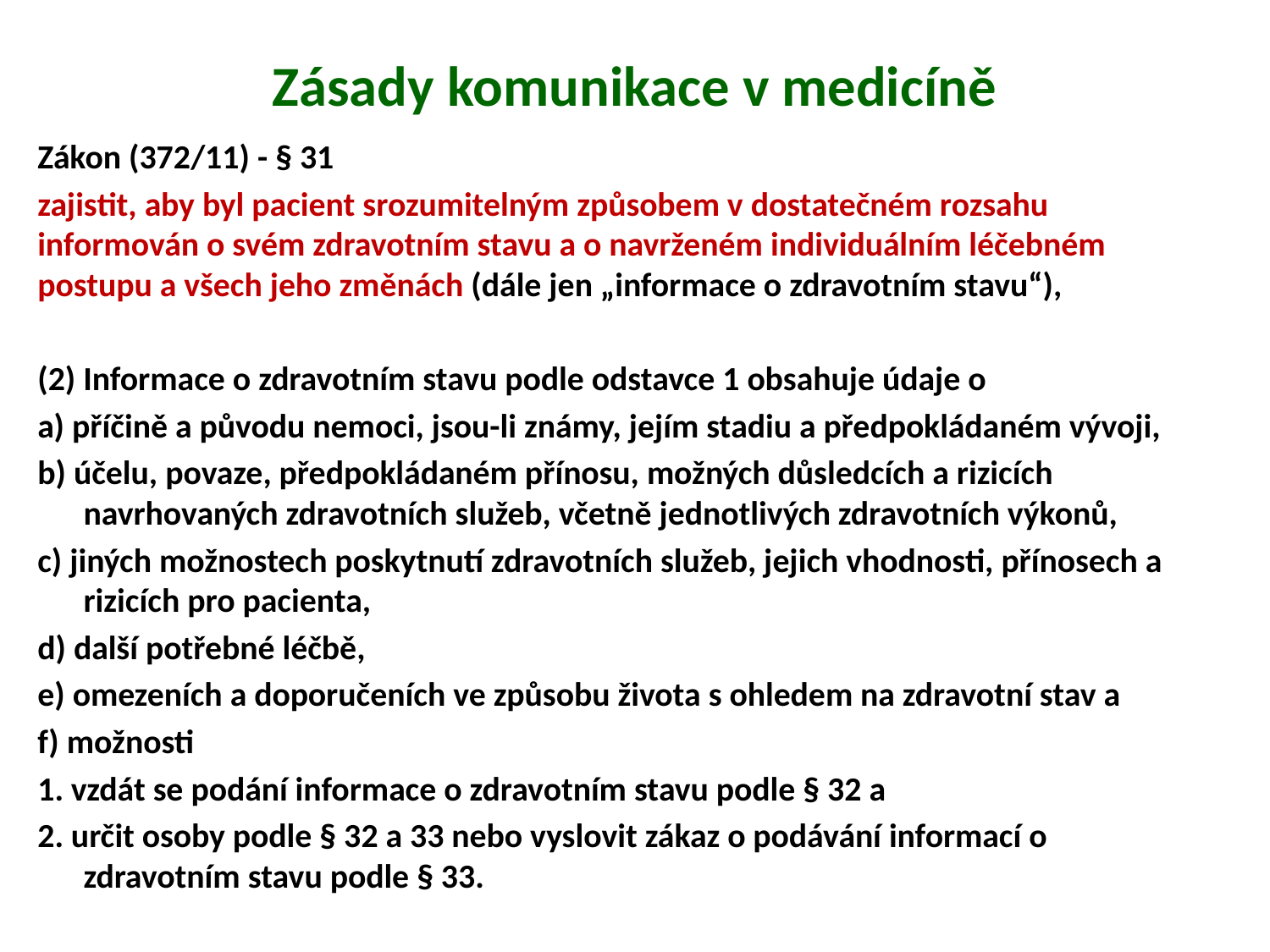

# Zásady komunikace v medicíně
Zákon (372/11) - § 31
zajistit, aby byl pacient srozumitelným způsobem v dostatečném rozsahu informován o svém zdravotním stavu a o navrženém individuálním léčebném postupu a všech jeho změnách (dále jen „informace o zdravotním stavu“),

(2) Informace o zdravotním stavu podle odstavce 1 obsahuje údaje o
a) příčině a původu nemoci, jsou-li známy, jejím stadiu a předpokládaném vývoji,
b) účelu, povaze, předpokládaném přínosu, možných důsledcích a rizicích navrhovaných zdravotních služeb, včetně jednotlivých zdravotních výkonů,
c) jiných možnostech poskytnutí zdravotních služeb, jejich vhodnosti, přínosech a rizicích pro pacienta,
d) další potřebné léčbě,
e) omezeních a doporučeních ve způsobu života s ohledem na zdravotní stav a
f) možnosti
1. vzdát se podání informace o zdravotním stavu podle § 32 a
2. určit osoby podle § 32 a 33 nebo vyslovit zákaz o podávání informací o zdravotním stavu podle § 33.